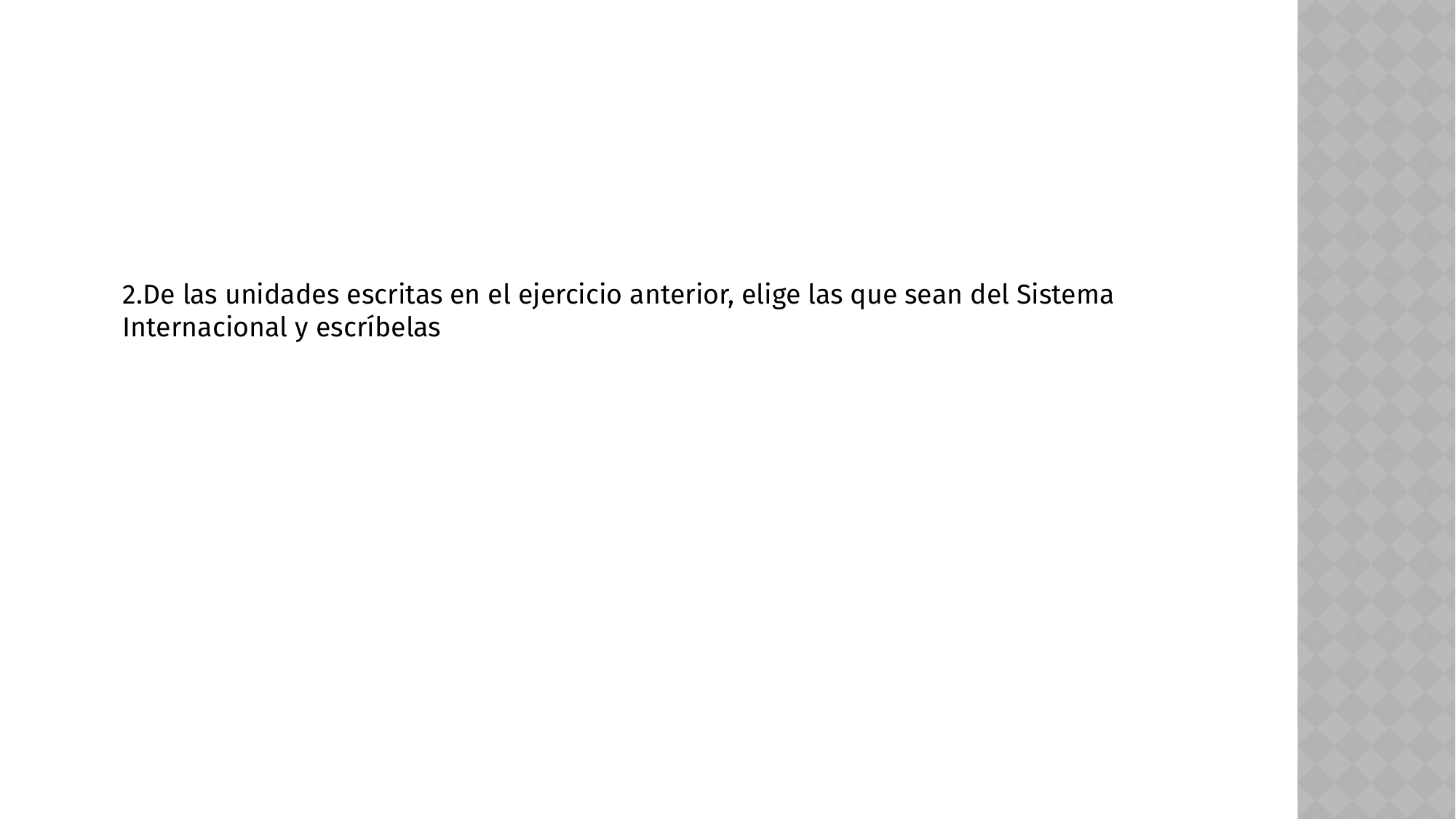

2.De las unidades escritas en el ejercicio anterior, elige las que sean del Sistema Internacional y escríbelas